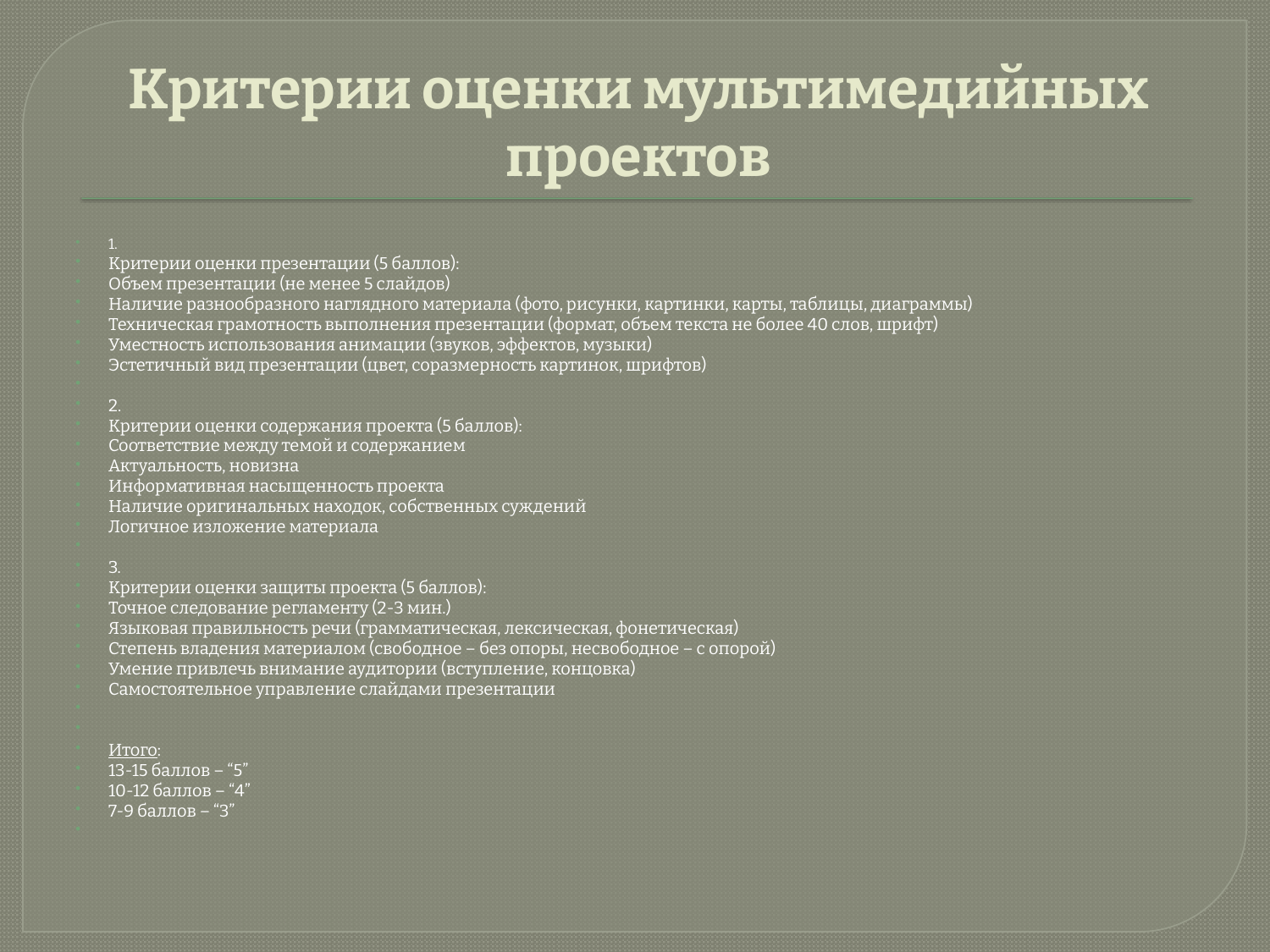

# Критерии оценки мультимедийных проектов
1.
Критерии оценки презентации (5 баллов):
Объем презентации (не менее 5 слайдов)
Наличие разнообразного наглядного материала (фото, рисунки, картинки, карты, таблицы, диаграммы)
Техническая грамотность выполнения презентации (формат, объем текста не более 40 слов, шрифт)
Уместность использования анимации (звуков, эффектов, музыки)
Эстетичный вид презентации (цвет, соразмерность картинок, шрифтов)

2.
Критерии оценки содержания проекта (5 баллов):
Соответствие между темой и содержанием
Актуальность, новизна
Информативная насыщенность проекта
Наличие оригинальных находок, собственных суждений
Логичное изложение материала

3.
Критерии оценки защиты проекта (5 баллов):
Точное следование регламенту (2-3 мин.)
Языковая правильность речи (грамматическая, лексическая, фонетическая)
Степень владения материалом (свободное – без опоры, несвободное – с опорой)
Умение привлечь внимание аудитории (вступление, концовка)
Самостоятельное управление слайдами презентации

Итого:
13-15 баллов – “5”
10-12 баллов – “4”
7-9 баллов – “3”